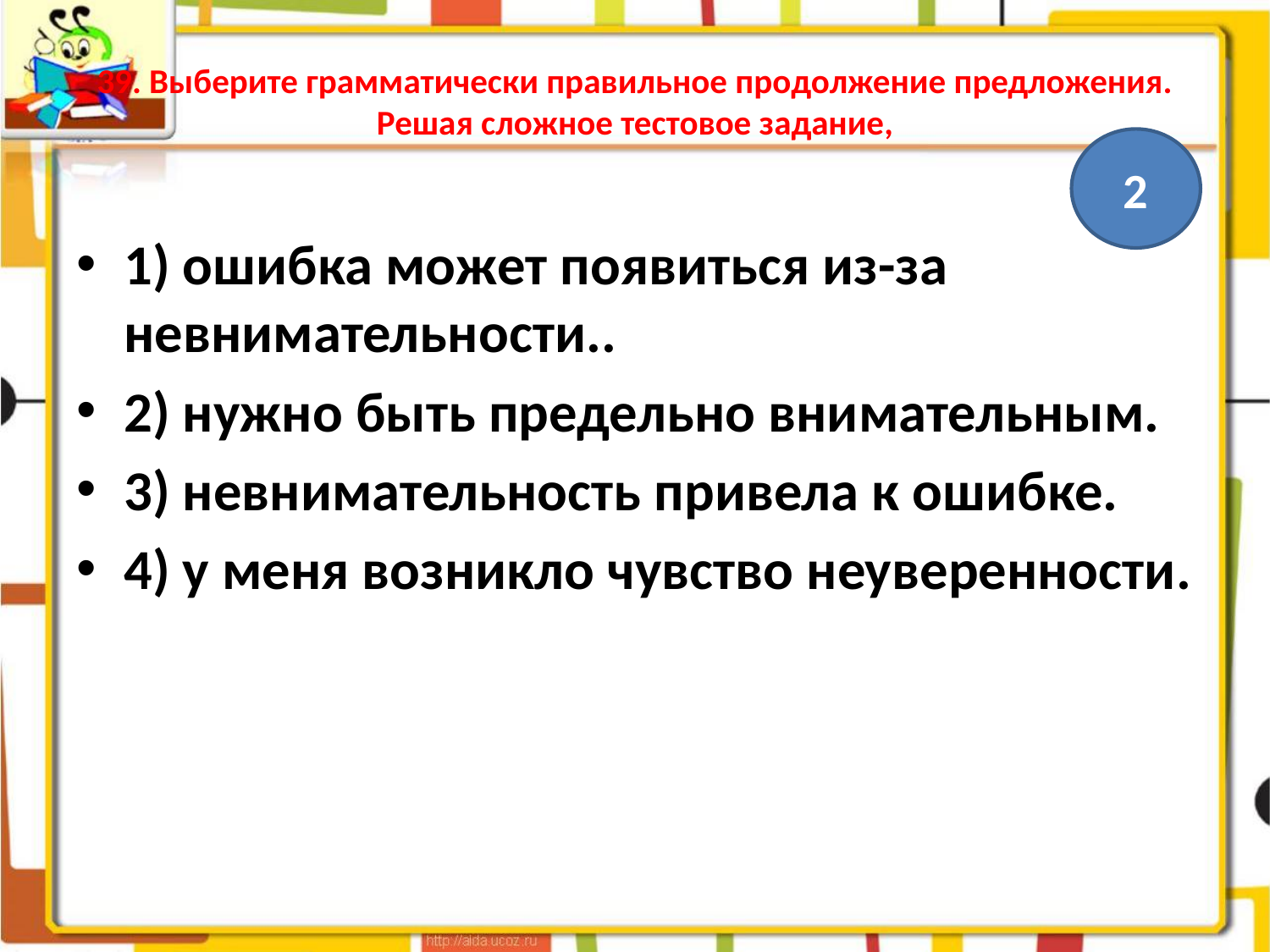

# 39. Выберите грамматически правильное продолжение предложения. Решая сложное тестовое задание,
2
1) ошибка может появиться из-за невнимательности..
2) нужно быть предельно внимательным.
3) невнимательность привела к ошибке.
4) у меня возникло чувство неуверенности.